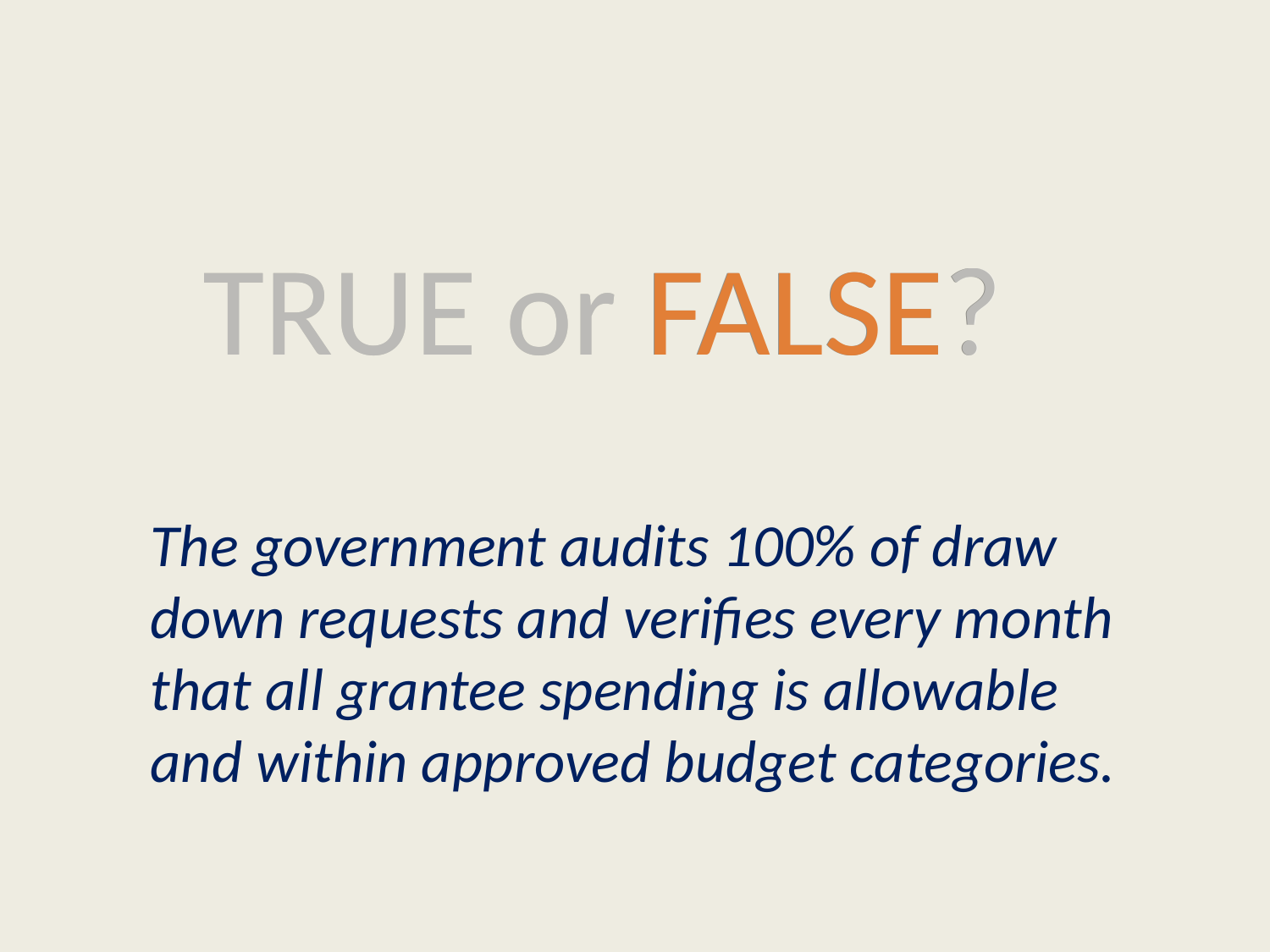

# The government audits 100% of draw down requests and verifies every month that all grantee spending is allowable and within approved budget categories.